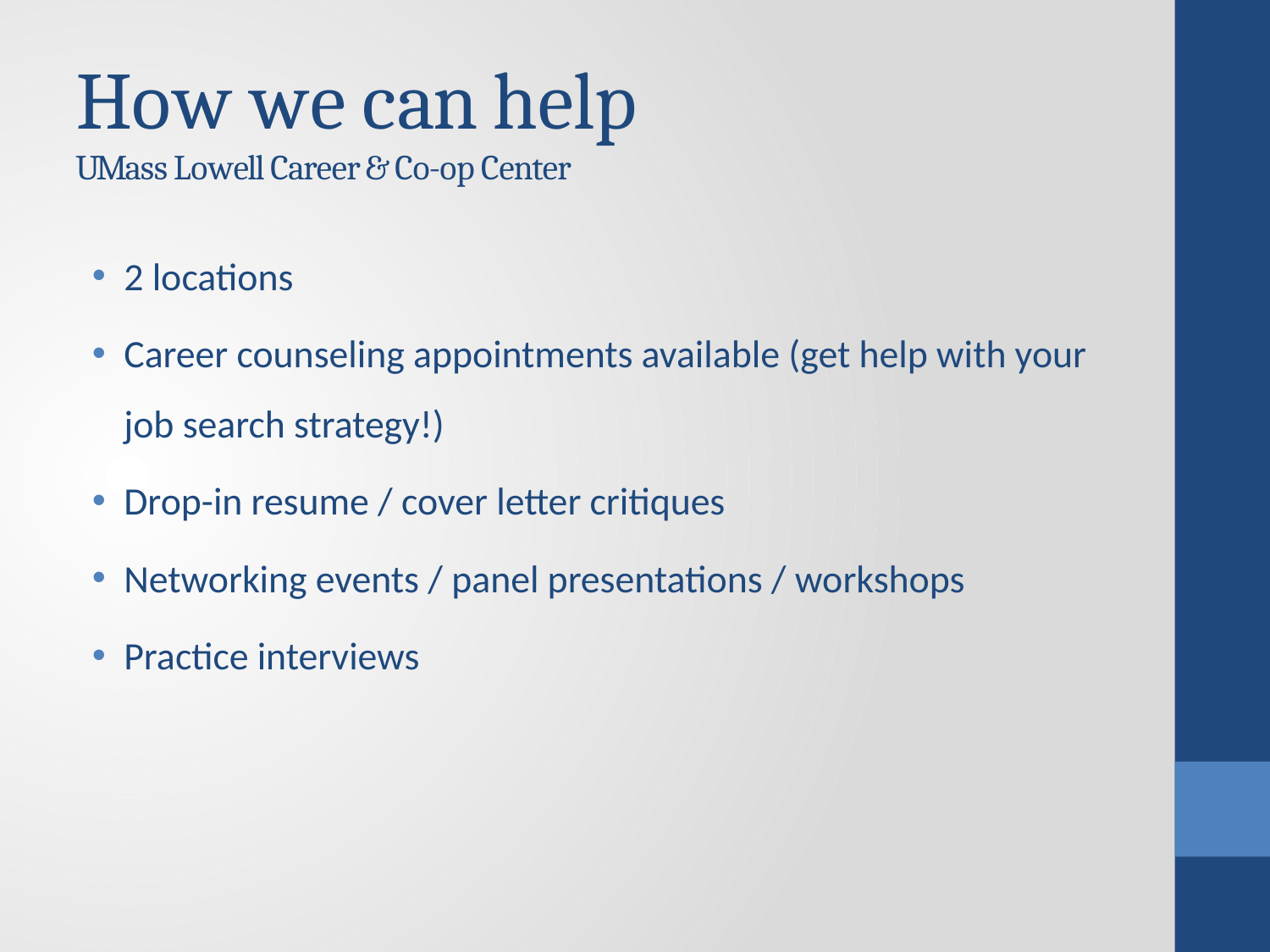

# How we can help UMass Lowell Career & Co-op Center
2 locations
Career counseling appointments available (get help with your job search strategy!)
Drop-in resume / cover letter critiques
Networking events / panel presentations / workshops
Practice interviews